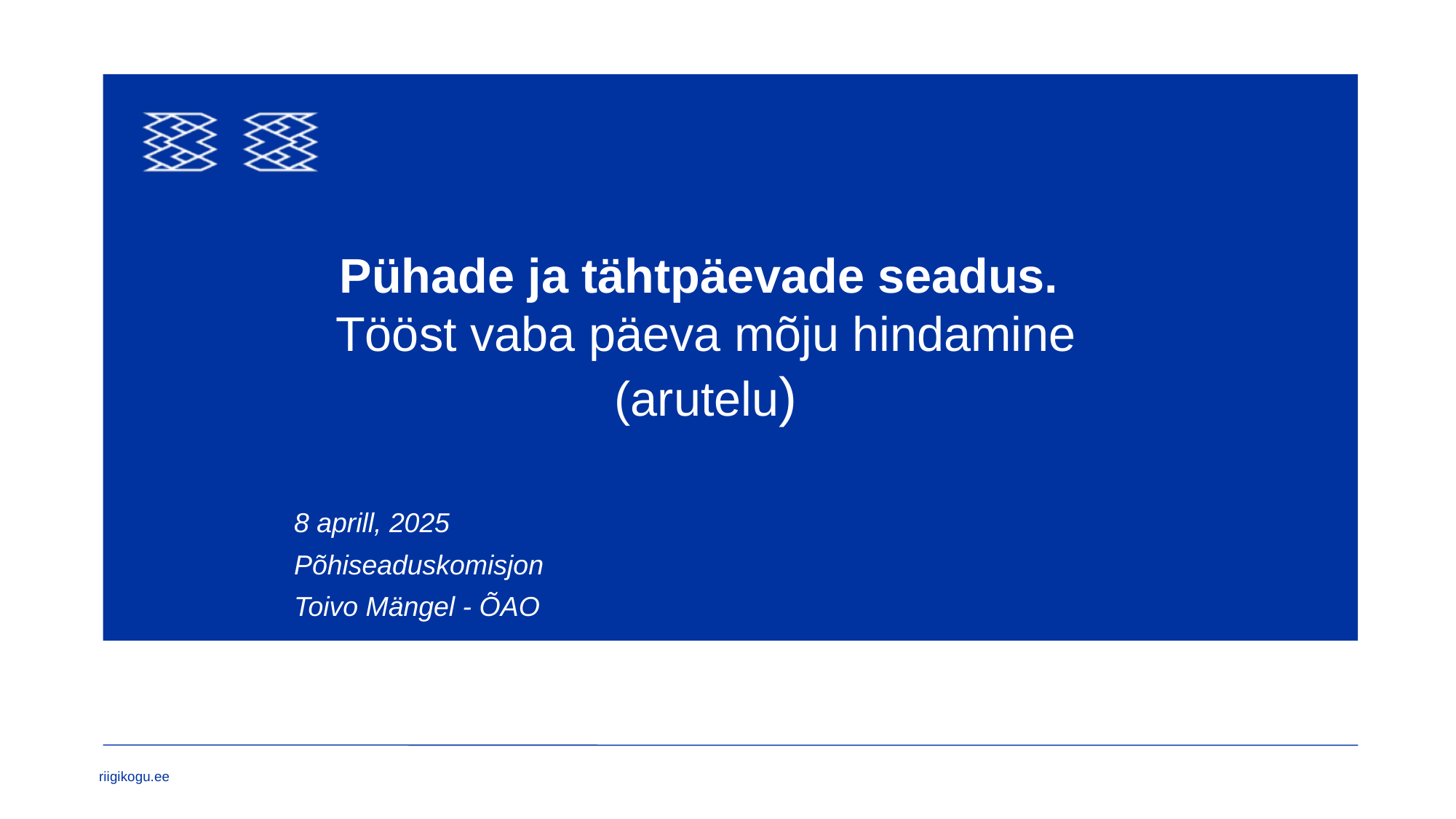

# Pühade ja tähtpäevade seadus. Tööst vaba päeva mõju hindamine (arutelu)
8 aprill, 2025
Põhiseaduskomisjon
Toivo Mängel - ÕAO